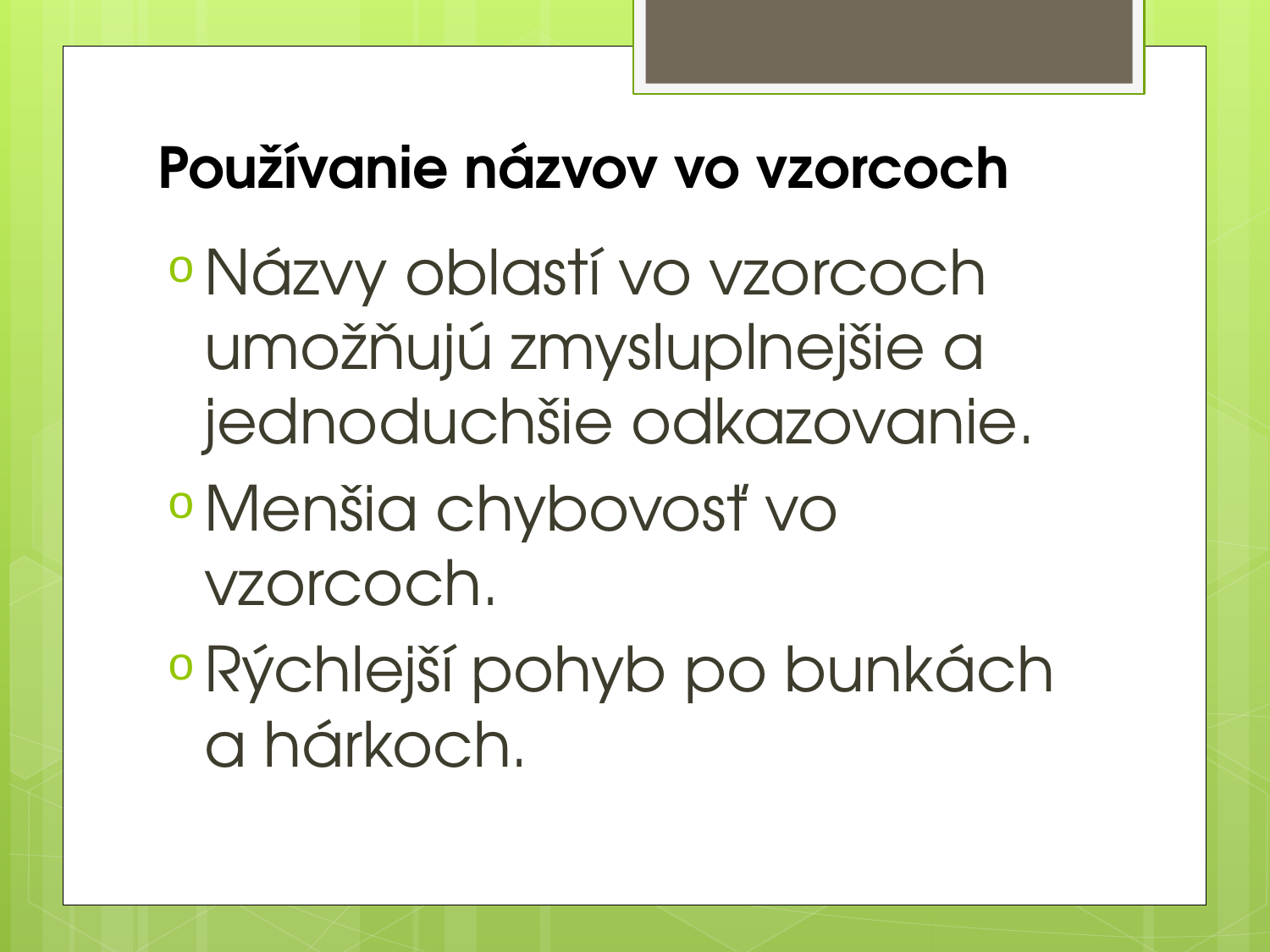

# Používanie názvov vo vzorcoch
Názvy oblastí vo vzorcoch umožňujú zmysluplnejšie a jednoduchšie odkazovanie.
Menšia chybovosť vo vzorcoch.
Rýchlejší pohyb po bunkách a hárkoch.